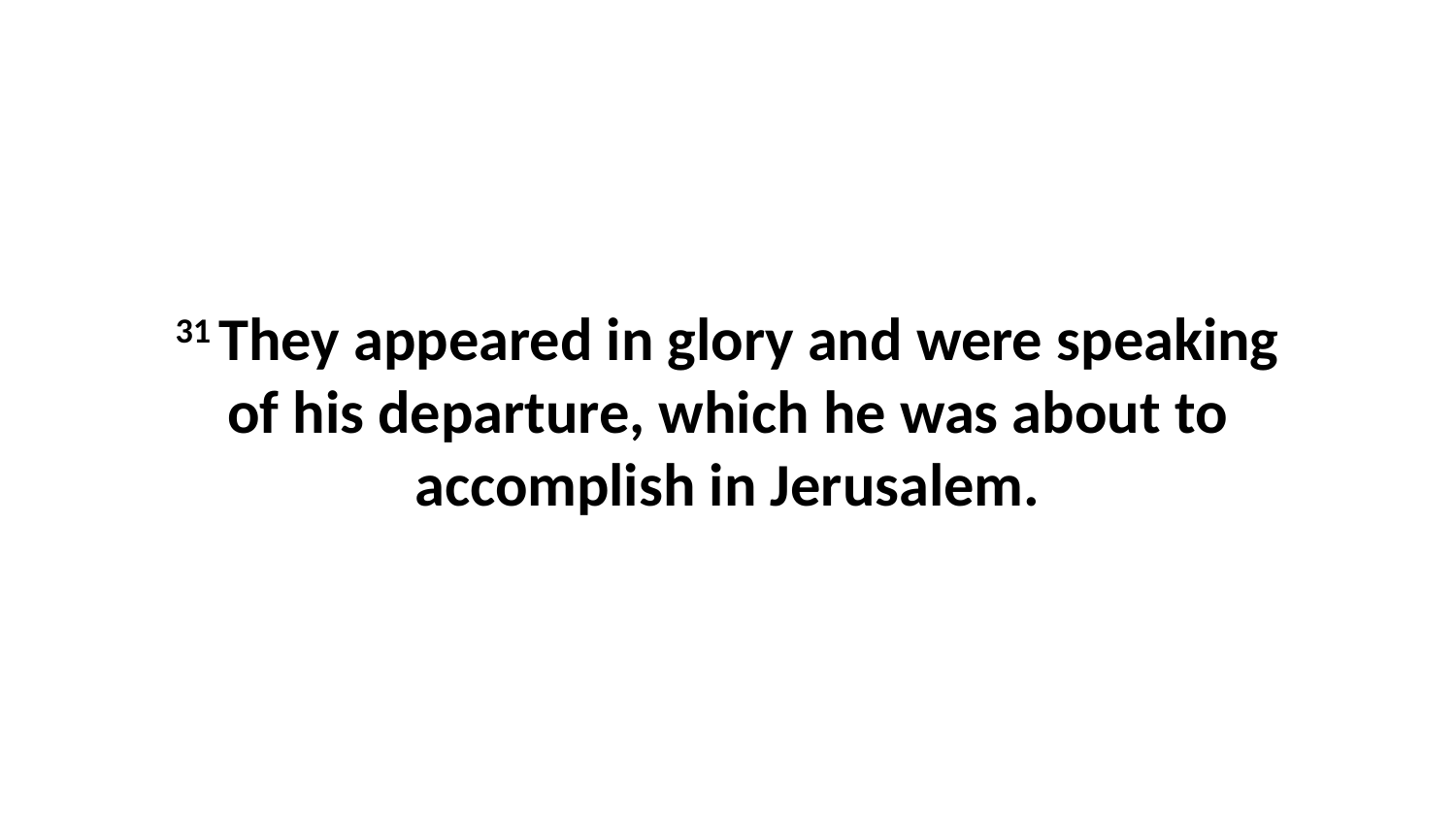

31 They appeared in glory and were speaking of his departure, which he was about to accomplish in Jerusalem.